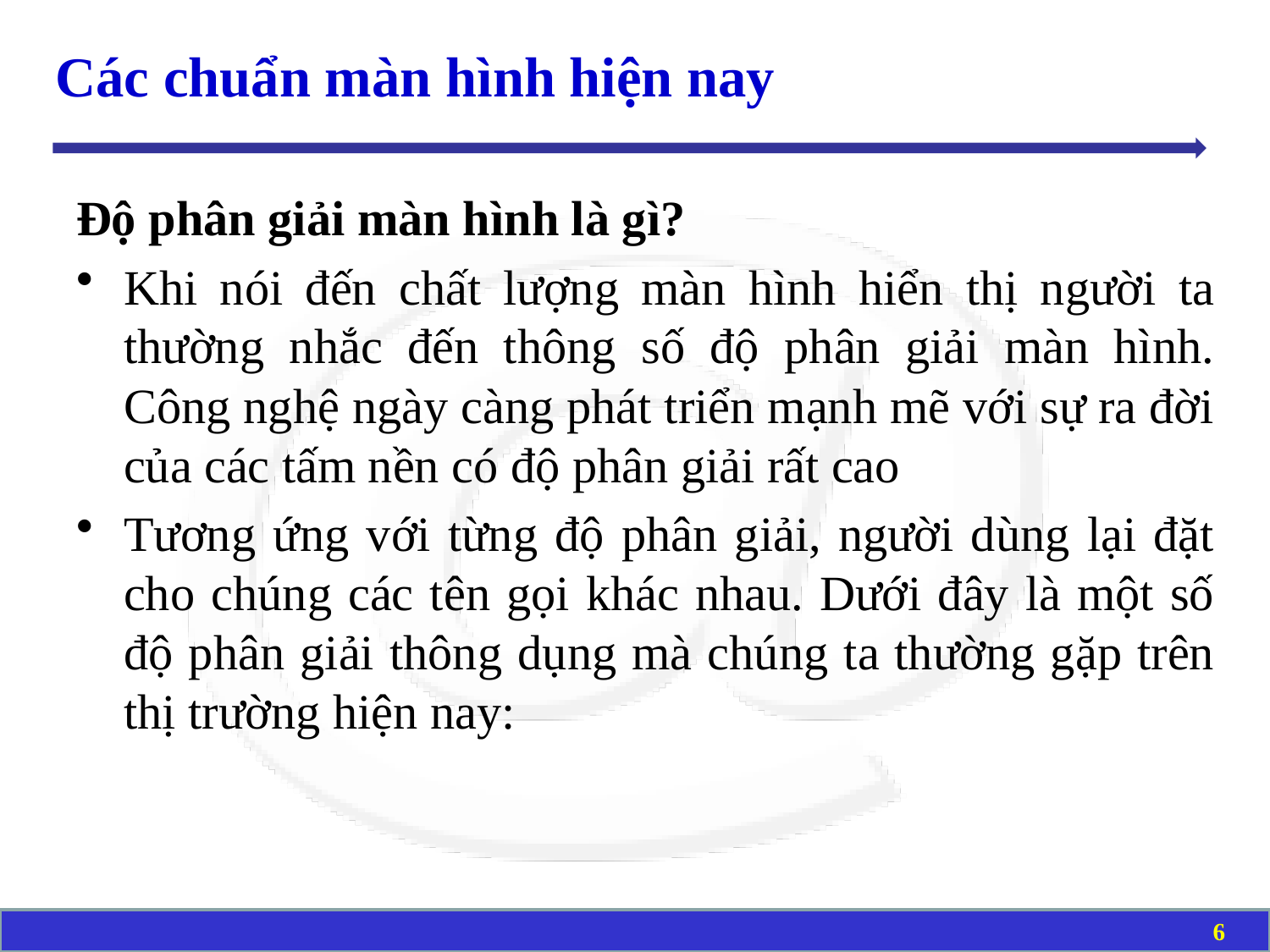

# Các chuẩn màn hình hiện nay
Độ phân giải màn hình là gì?
Khi nói đến chất lượng màn hình hiển thị người ta thường nhắc đến thông số độ phân giải màn hình. Công nghệ ngày càng phát triển mạnh mẽ với sự ra đời của các tấm nền có độ phân giải rất cao
Tương ứng với từng độ phân giải, người dùng lại đặt cho chúng các tên gọi khác nhau. Dưới đây là một số độ phân giải thông dụng mà chúng ta thường gặp trên thị trường hiện nay:

6